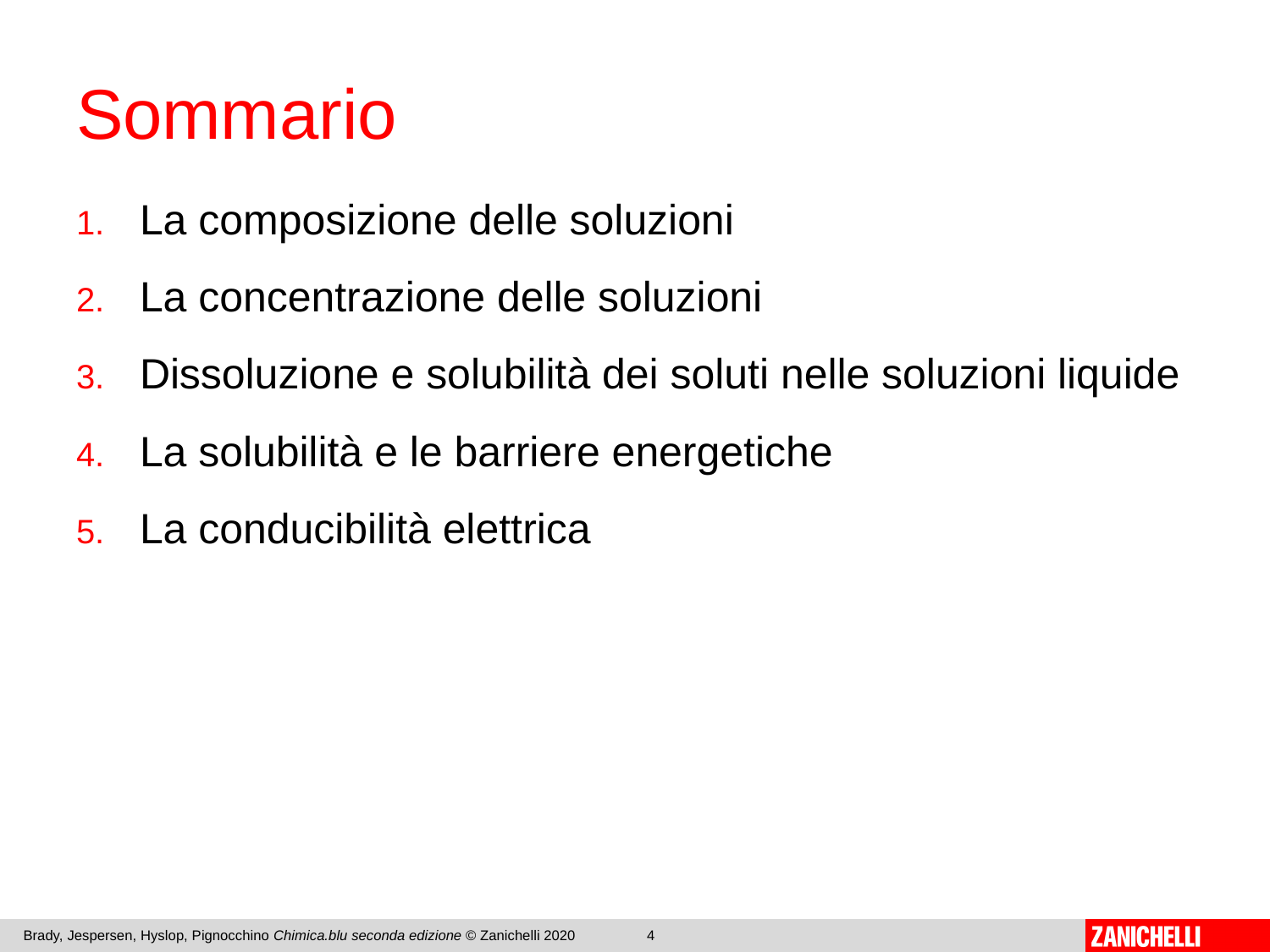

# Sommario
La composizione delle soluzioni
La concentrazione delle soluzioni
Dissoluzione e solubilità dei soluti nelle soluzioni liquide
La solubilità e le barriere energetiche
La conducibilità elettrica
Brady, Jespersen, Hyslop, Pignocchino Chimica.blu seconda edizione © Zanichelli 2020